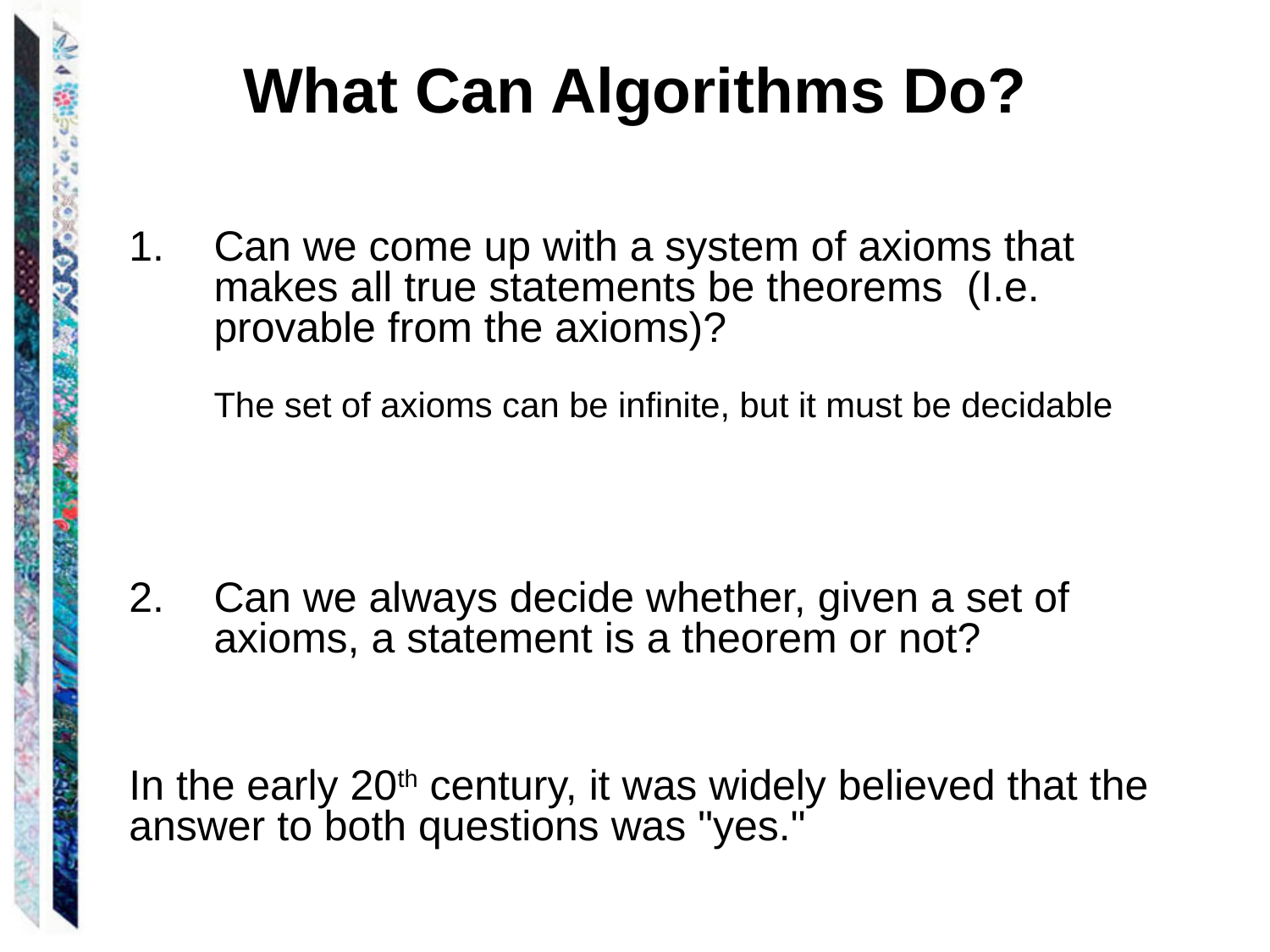

# What Can Algorithms Do?
Can we come up with a system of axioms that makes all true statements be theorems  (I.e. provable from the axioms)?
The set of axioms can be infinite, but it must be decidable

Can we always decide whether, given a set of axioms, a statement is a theorem or not?

In the early 20th century, it was widely believed that the answer to both questions was "yes."